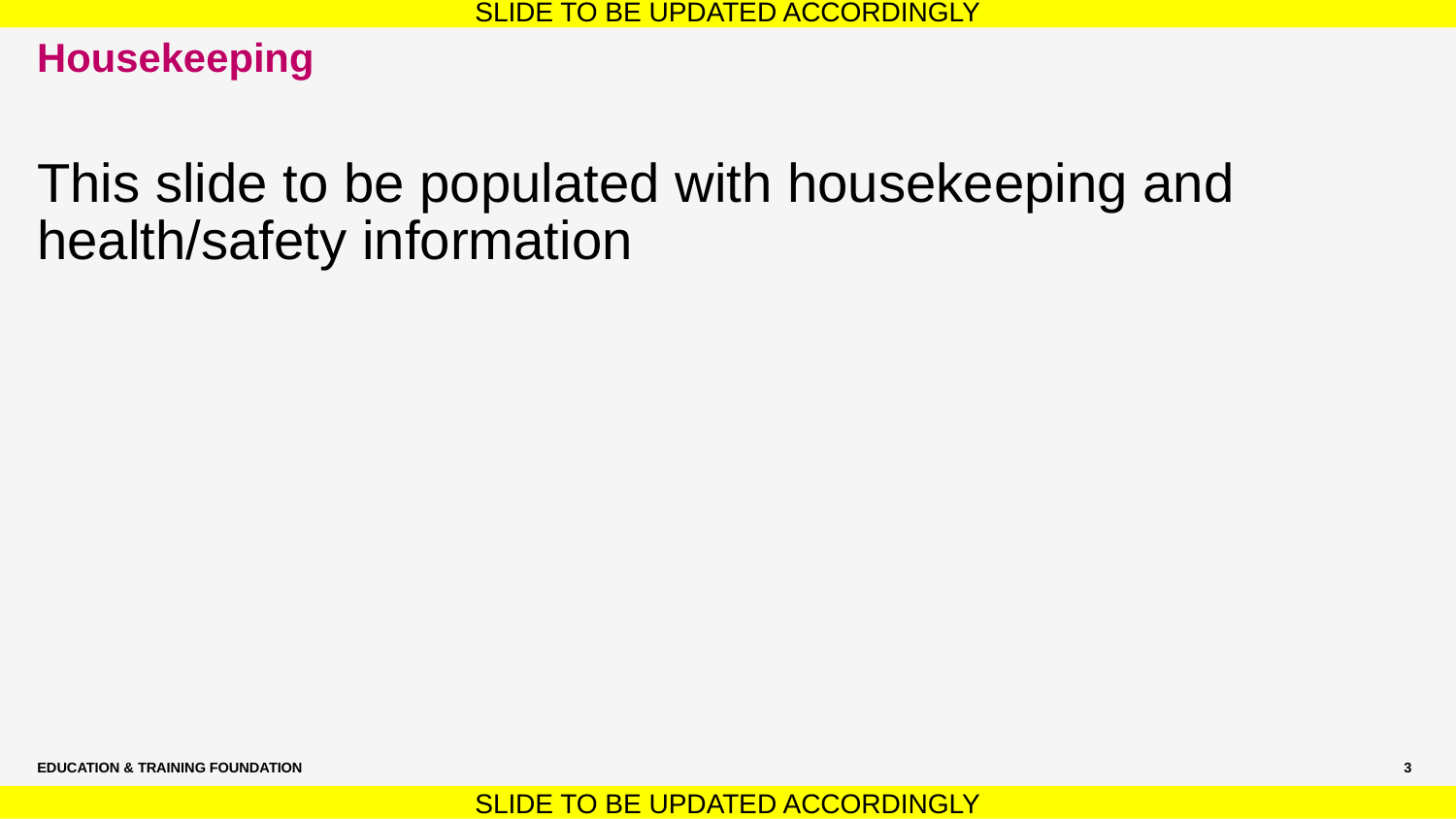

SLIDE TO BE UPDATED ACCORDINGLY
# Housekeeping
This slide to be populated with housekeeping and health/safety information
Education & Training Foundation
3
SLIDE TO BE UPDATED ACCORDINGLY